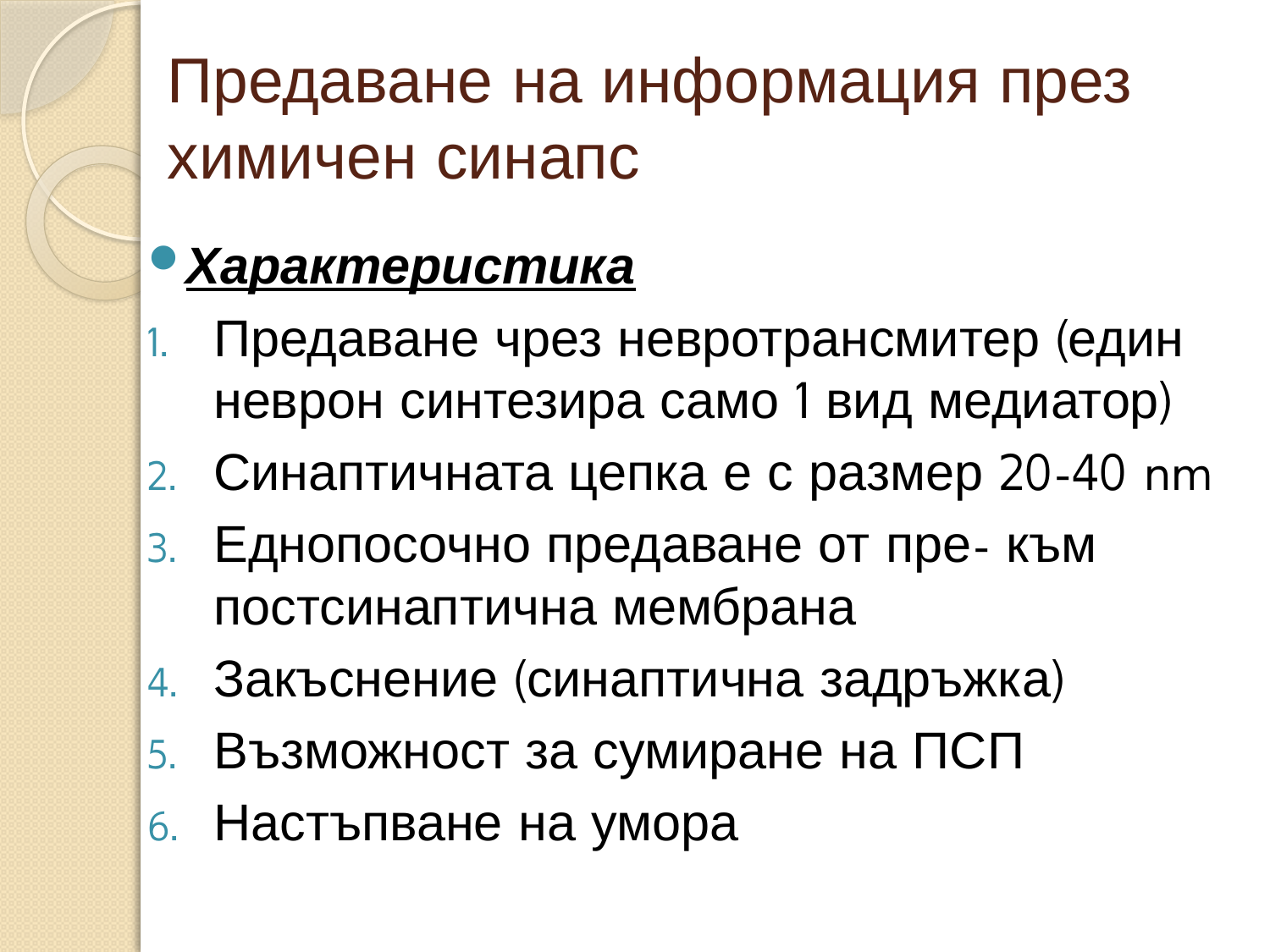

# Предаване на информация през химичен синапс
Характеристика
Предаване чрез невротрансмитер (един неврон синтезира само 1 вид медиатор)
Синаптичната цепка е с размер 20-40 nm
Еднопосочно предаване от пре- към постсинаптична мембрана
Закъснение (синаптична задръжка)
Възможност за сумиране на ПСП
Настъпване на умора